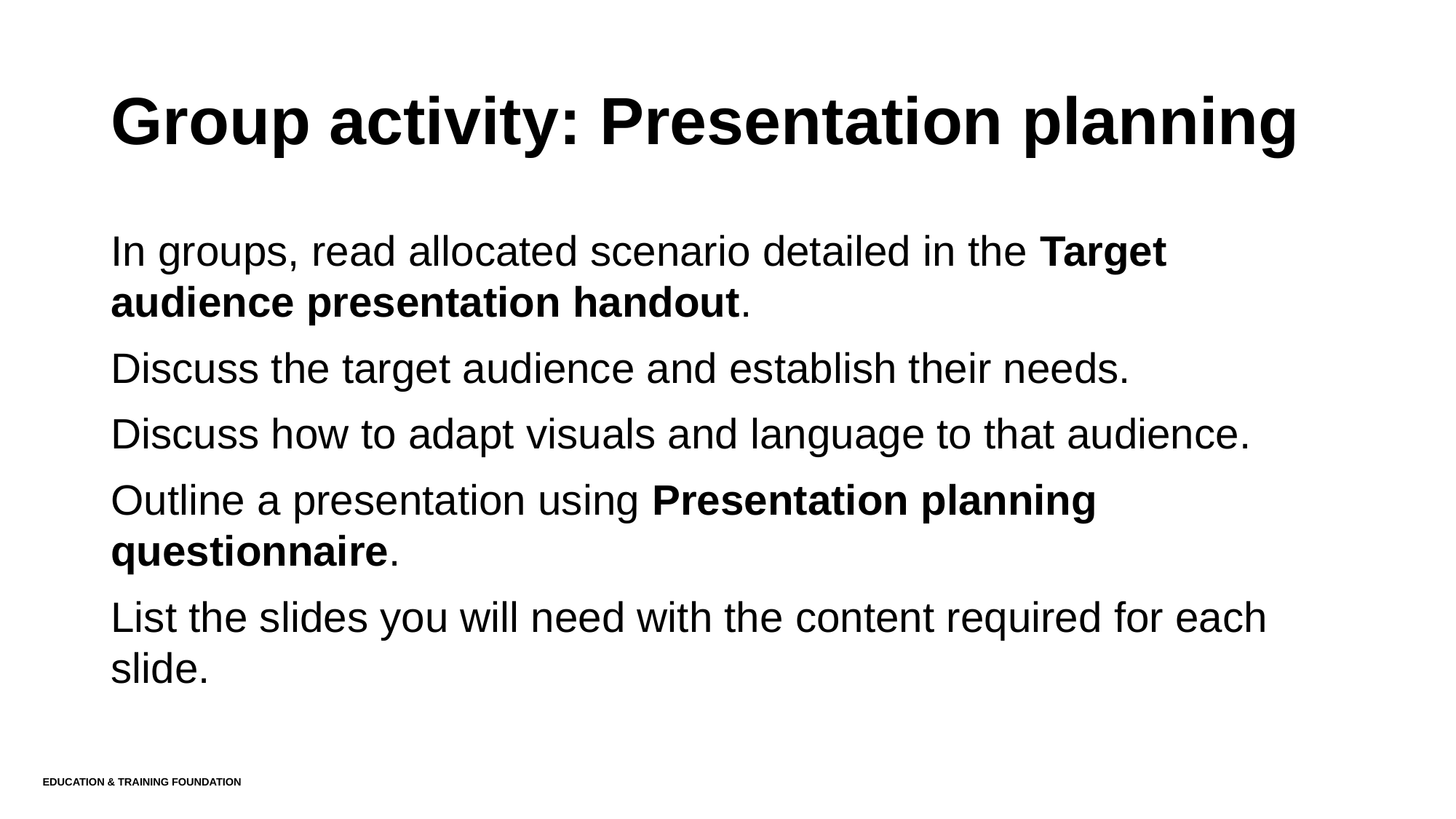

# Group activity: Presentation planning
In groups, read allocated scenario detailed in the Target audience presentation handout.
Discuss the target audience and establish their needs.
Discuss how to adapt visuals and language to that audience.
Outline a presentation using Presentation planning questionnaire.
List the slides you will need with the content required for each slide.

Education & Training Foundation